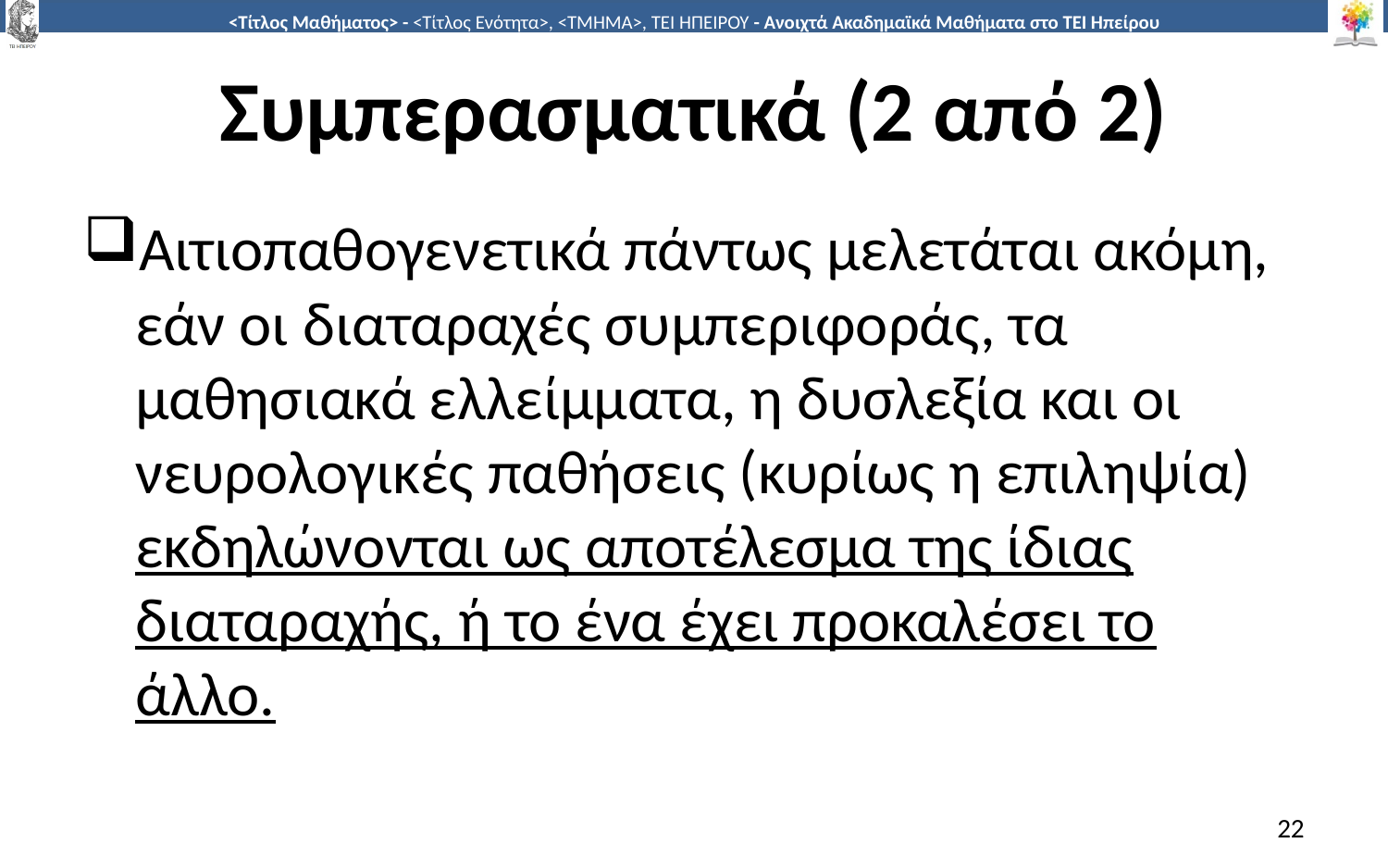

# Συμπερασματικά (2 από 2)
Αιτιοπαθογενετικά πάντως μελετάται ακόμη, εάν οι διαταραχές συμπεριφοράς, τα μαθησιακά ελλείμματα, η δυσλεξία και οι νευρολογικές παθήσεις (κυρίως η επιληψία) εκδηλώνονται ως αποτέλεσμα της ίδιας διαταραχής, ή το ένα έχει προκαλέσει το άλλο.

22